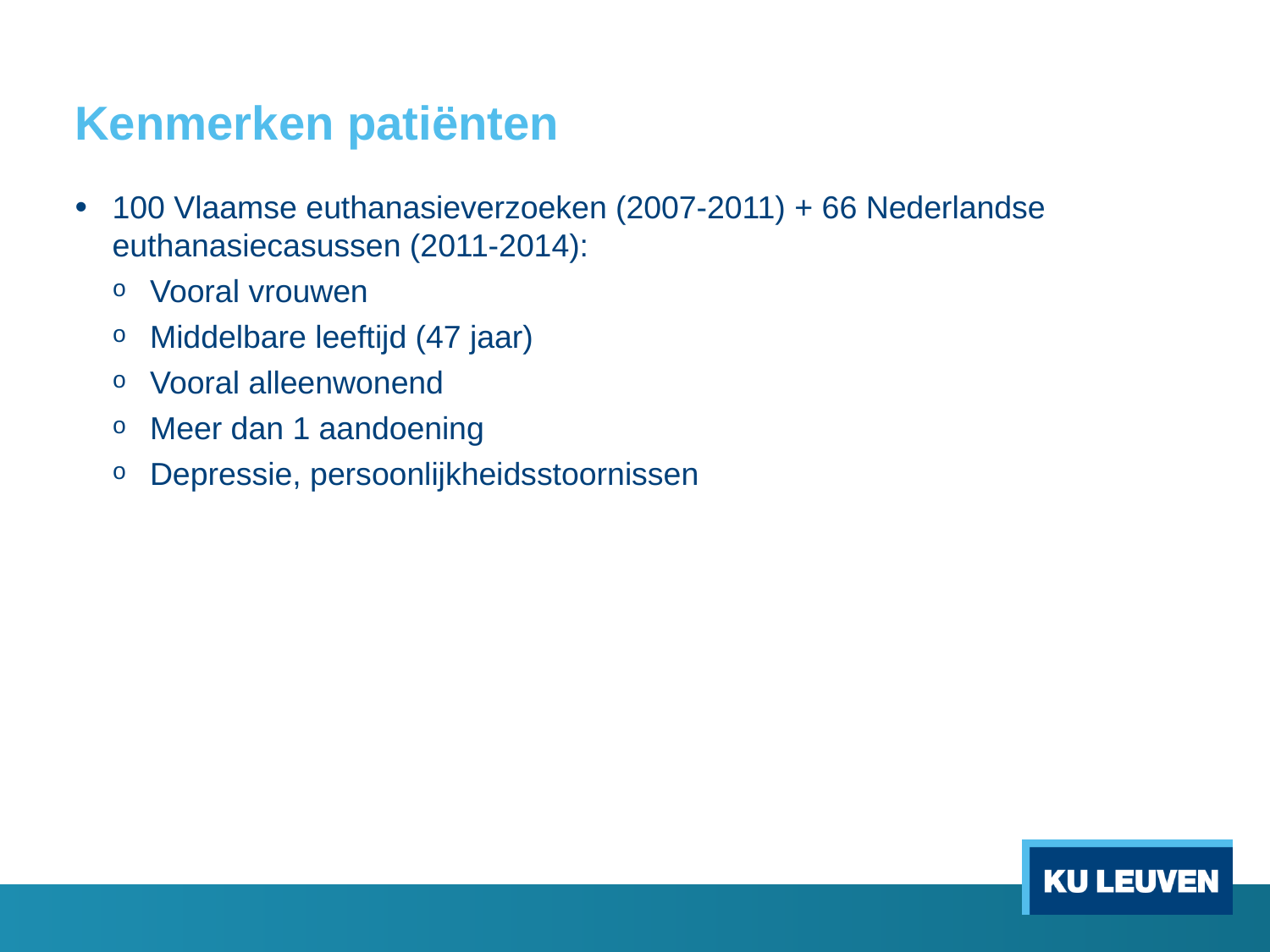

# Kenmerken patiënten
100 Vlaamse euthanasieverzoeken (2007-2011) + 66 Nederlandse euthanasiecasussen (2011-2014):
Vooral vrouwen
Middelbare leeftijd (47 jaar)
Vooral alleenwonend
Meer dan 1 aandoening
Depressie, persoonlijkheidsstoornissen